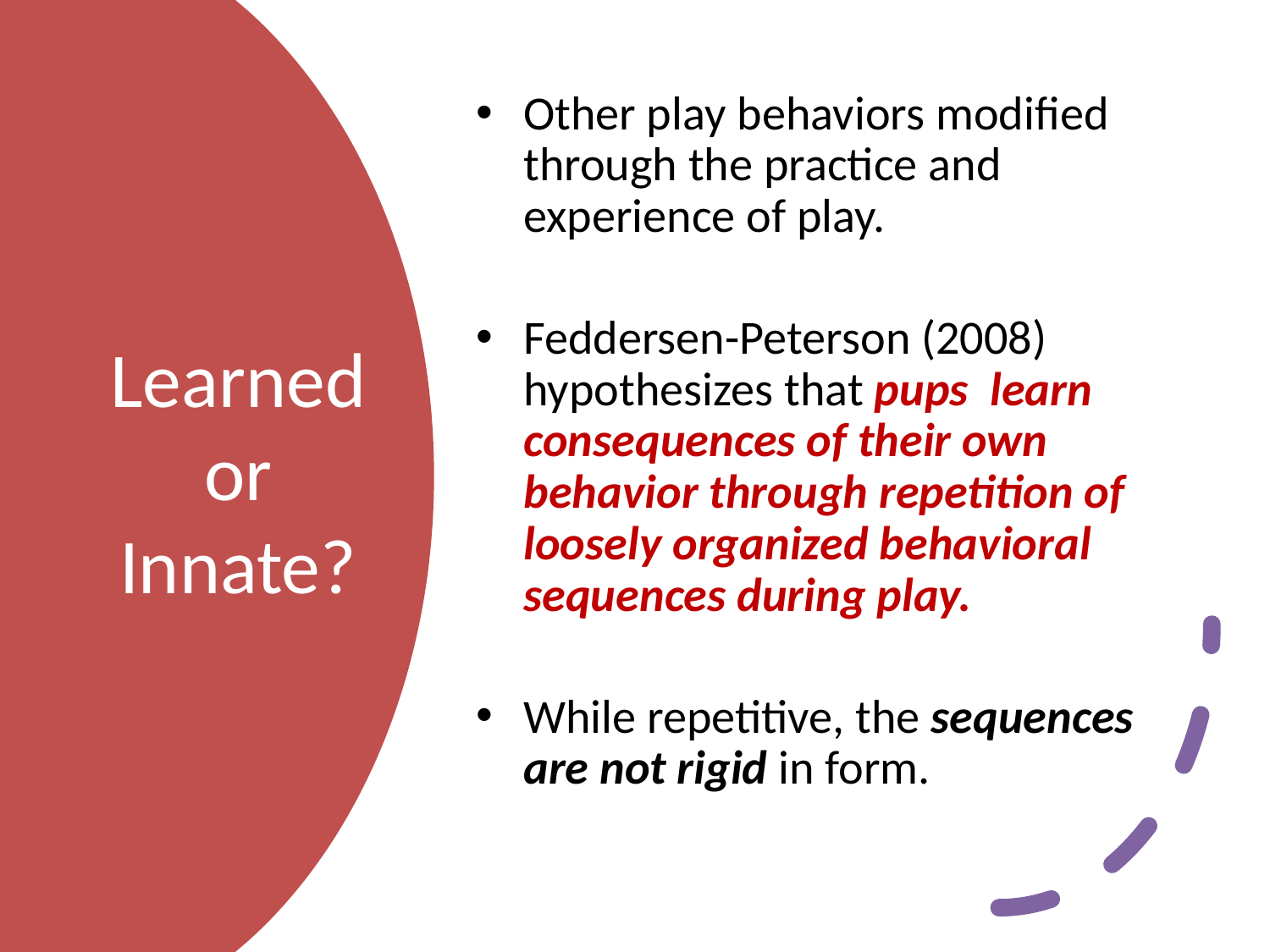

Other play behaviors modified through the practice and experience of play.

Feddersen-Peterson (2008) hypothesizes that pups  learn consequences of their own behavior through repetition of loosely organized behavioral sequences during play.

While repetitive, the sequences are not rigid in form.

# Learned or Innate?